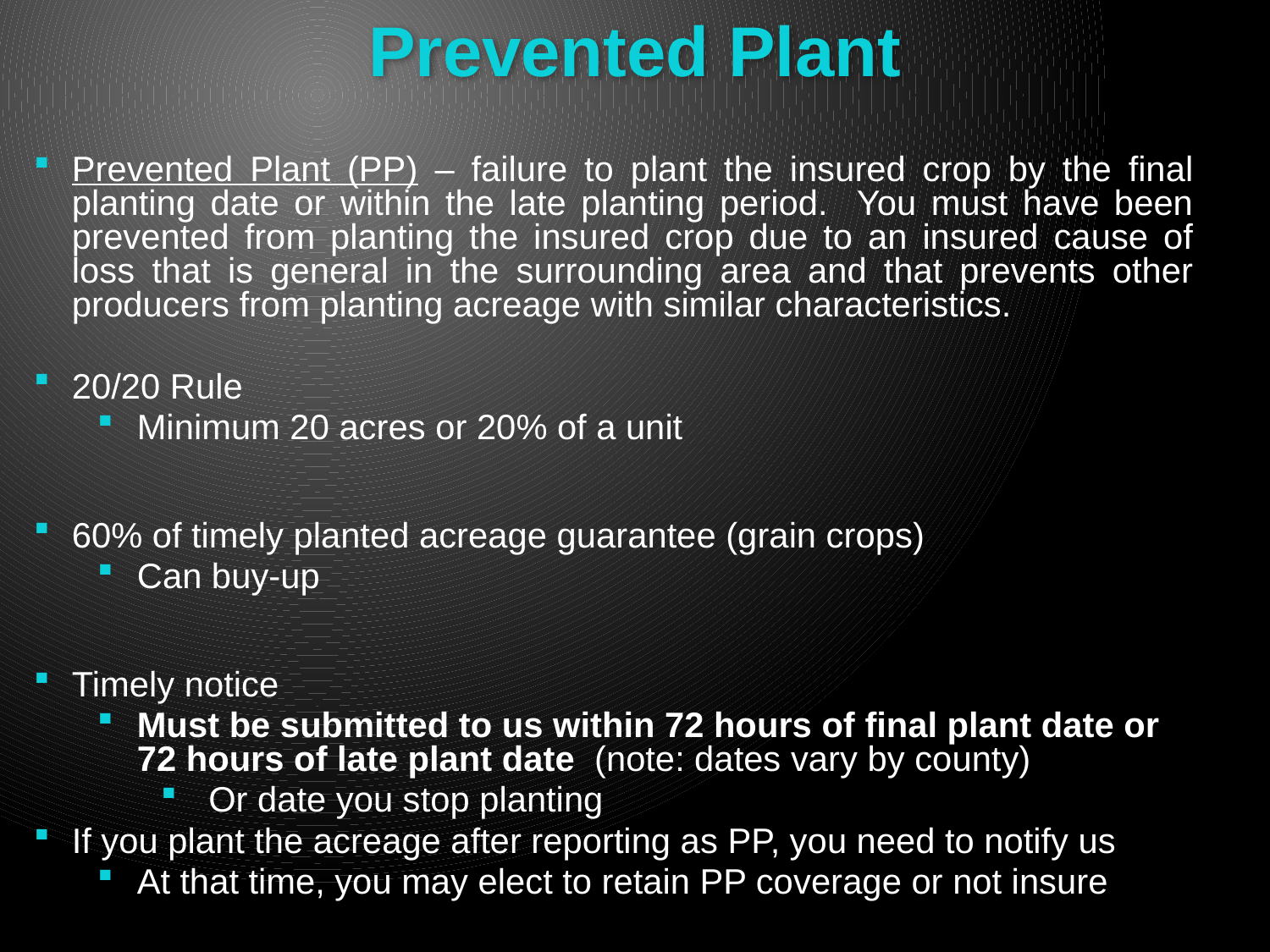

Prevented Plant
Prevented Plant (PP) – failure to plant the insured crop by the final planting date or within the late planting period.  You must have been prevented from planting the insured crop due to an insured cause of loss that is general in the surrounding area and that prevents other producers from planting acreage with similar characteristics.

20/20 Rule
Minimum 20 acres or 20% of a unit

60% of timely planted acreage guarantee (grain crops)
Can buy-up

Timely notice
Must be submitted to us within 72 hours of final plant date or 72 hours of late plant date  (note: dates vary by county)
Or date you stop planting
If you plant the acreage after reporting as PP, you need to notify us
At that time, you may elect to retain PP coverage or not insure